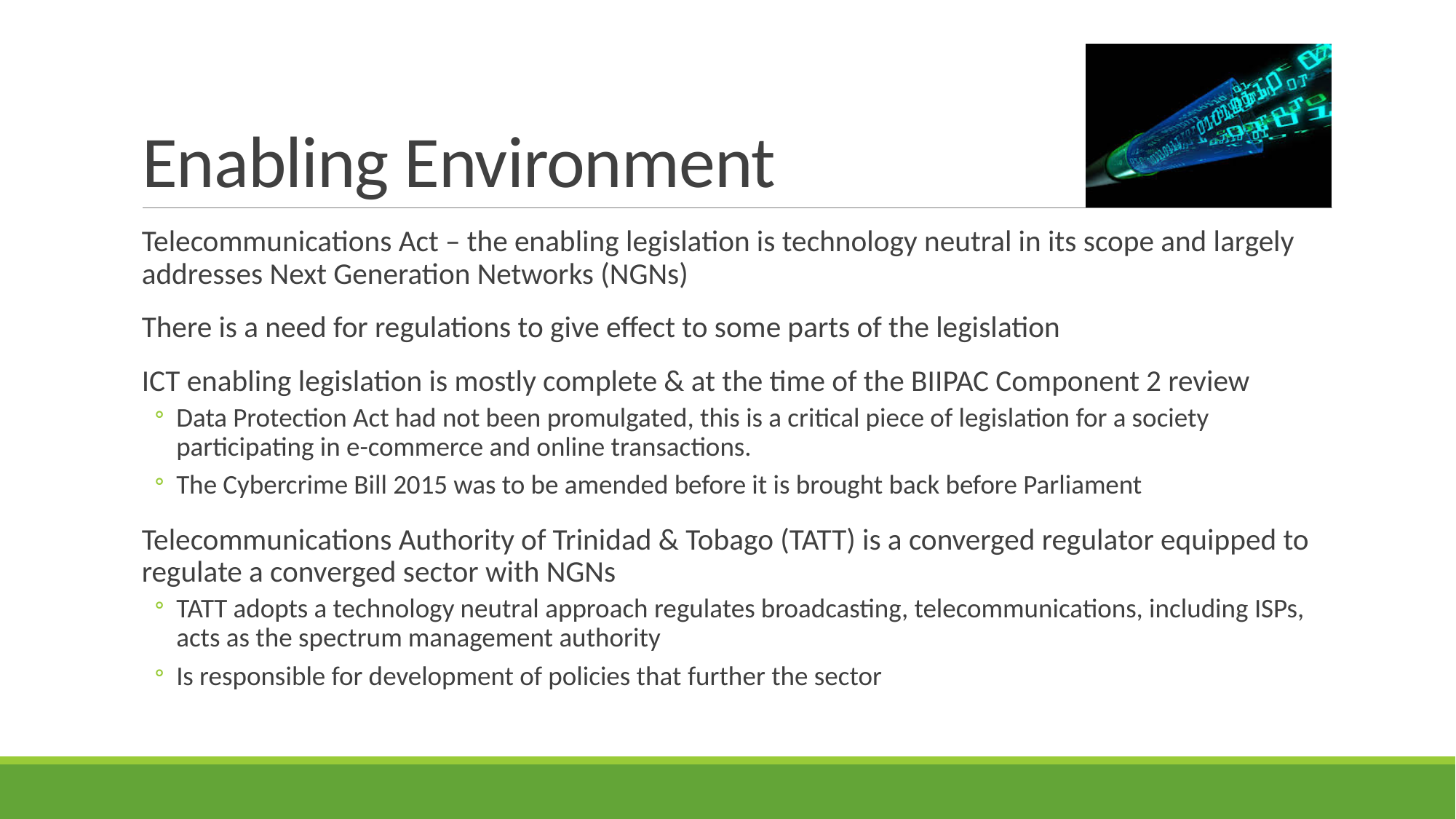

# Enabling Environment
Telecommunications Act – the enabling legislation is technology neutral in its scope and largely addresses Next Generation Networks (NGNs)
There is a need for regulations to give effect to some parts of the legislation
ICT enabling legislation is mostly complete & at the time of the BIIPAC Component 2 review
Data Protection Act had not been promulgated, this is a critical piece of legislation for a society participating in e-commerce and online transactions.
The Cybercrime Bill 2015 was to be amended before it is brought back before Parliament
Telecommunications Authority of Trinidad & Tobago (TATT) is a converged regulator equipped to regulate a converged sector with NGNs
TATT adopts a technology neutral approach regulates broadcasting, telecommunications, including ISPs, acts as the spectrum management authority
Is responsible for development of policies that further the sector